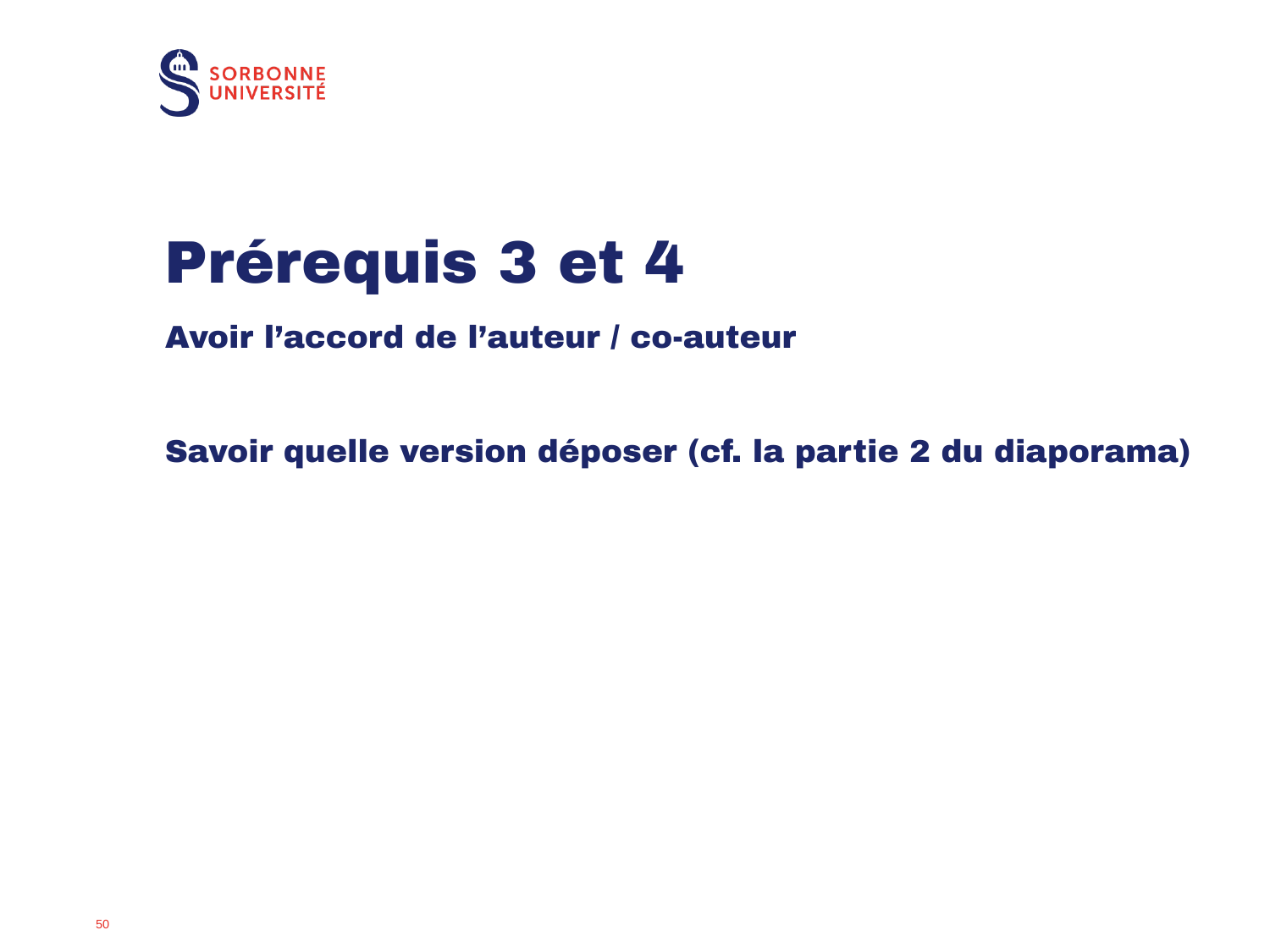

# Prérequis 3 et 4
Avoir l’accord de l’auteur / co-auteur

Savoir quelle version déposer (cf. la partie 2 du diaporama)